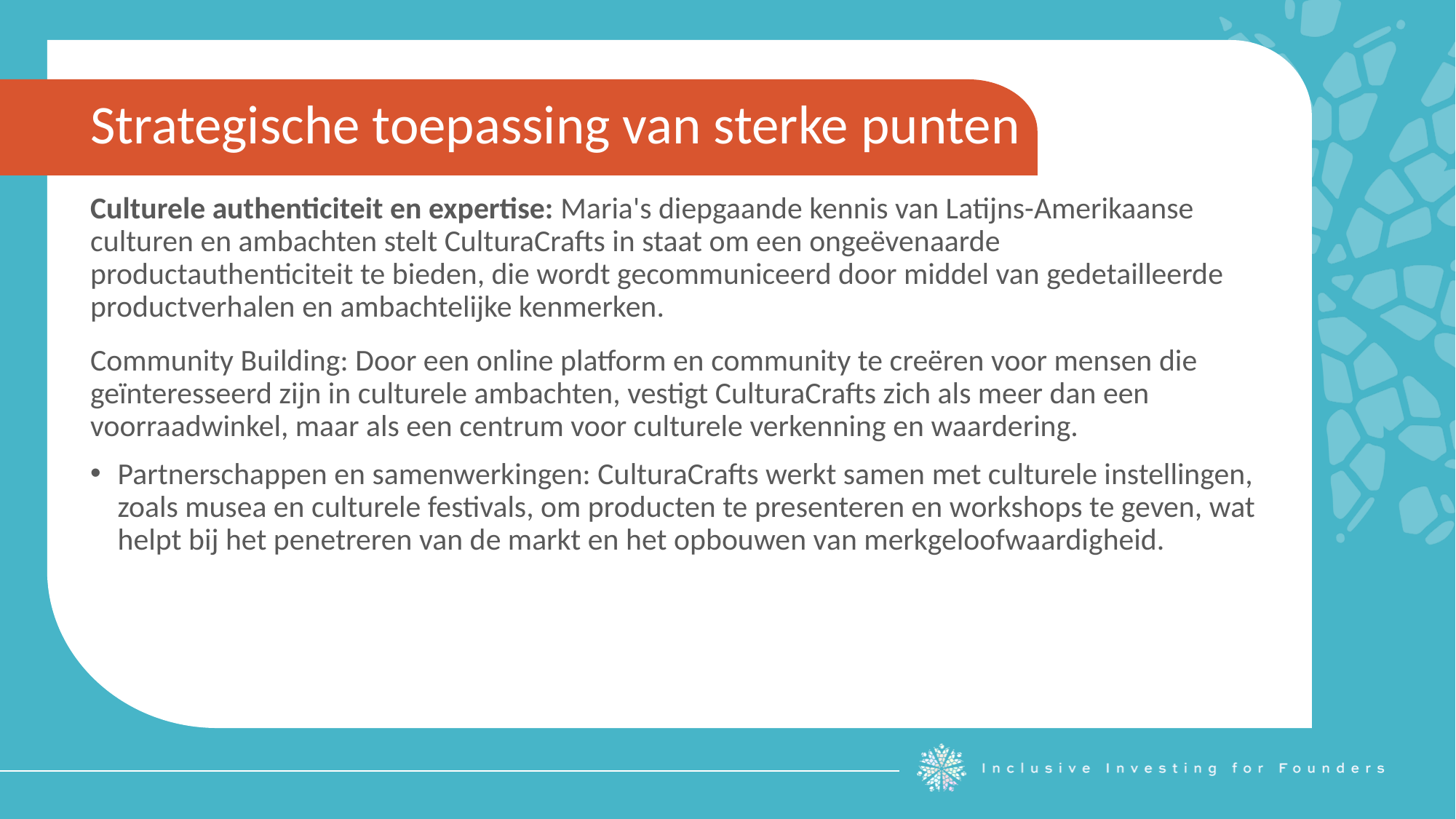

Strategische toepassing van sterke punten
Culturele authenticiteit en expertise: Maria's diepgaande kennis van Latijns-Amerikaanse culturen en ambachten stelt CulturaCrafts in staat om een ongeëvenaarde productauthenticiteit te bieden, die wordt gecommuniceerd door middel van gedetailleerde productverhalen en ambachtelijke kenmerken.
Community Building: Door een online platform en community te creëren voor mensen die geïnteresseerd zijn in culturele ambachten, vestigt CulturaCrafts zich als meer dan een voorraadwinkel, maar als een centrum voor culturele verkenning en waardering.
Partnerschappen en samenwerkingen: CulturaCrafts werkt samen met culturele instellingen, zoals musea en culturele festivals, om producten te presenteren en workshops te geven, wat helpt bij het penetreren van de markt en het opbouwen van merkgeloofwaardigheid.